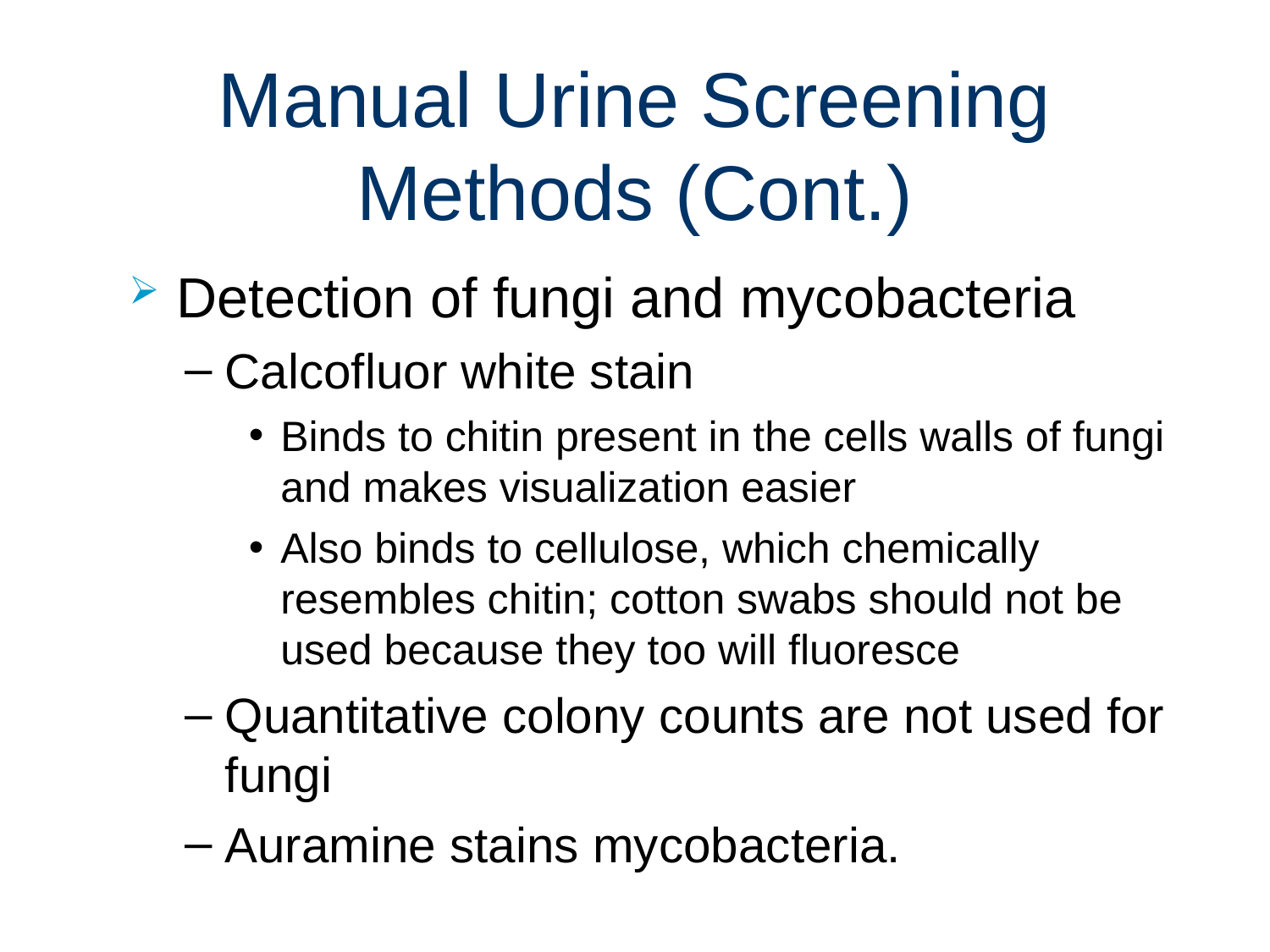

# Manual Urine Screening Methods (Cont.)
Detection of fungi and mycobacteria
Calcofluor white stain
Binds to chitin present in the cells walls of fungi and makes visualization easier
Also binds to cellulose, which chemically resembles chitin; cotton swabs should not be used because they too will fluoresce
Quantitative colony counts are not used for fungi
Auramine stains mycobacteria.